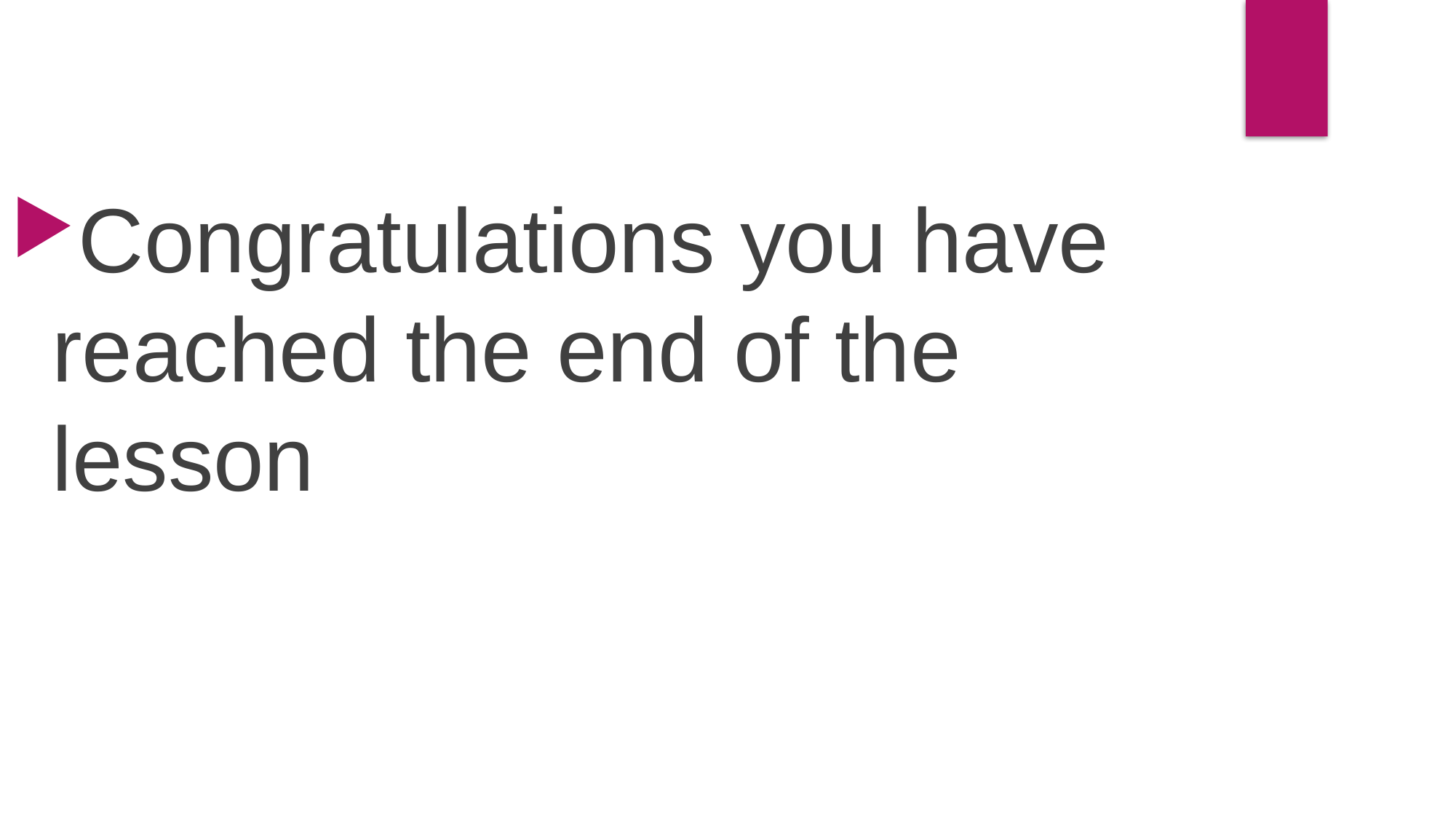

Congratulations you have reached the end of the lesson